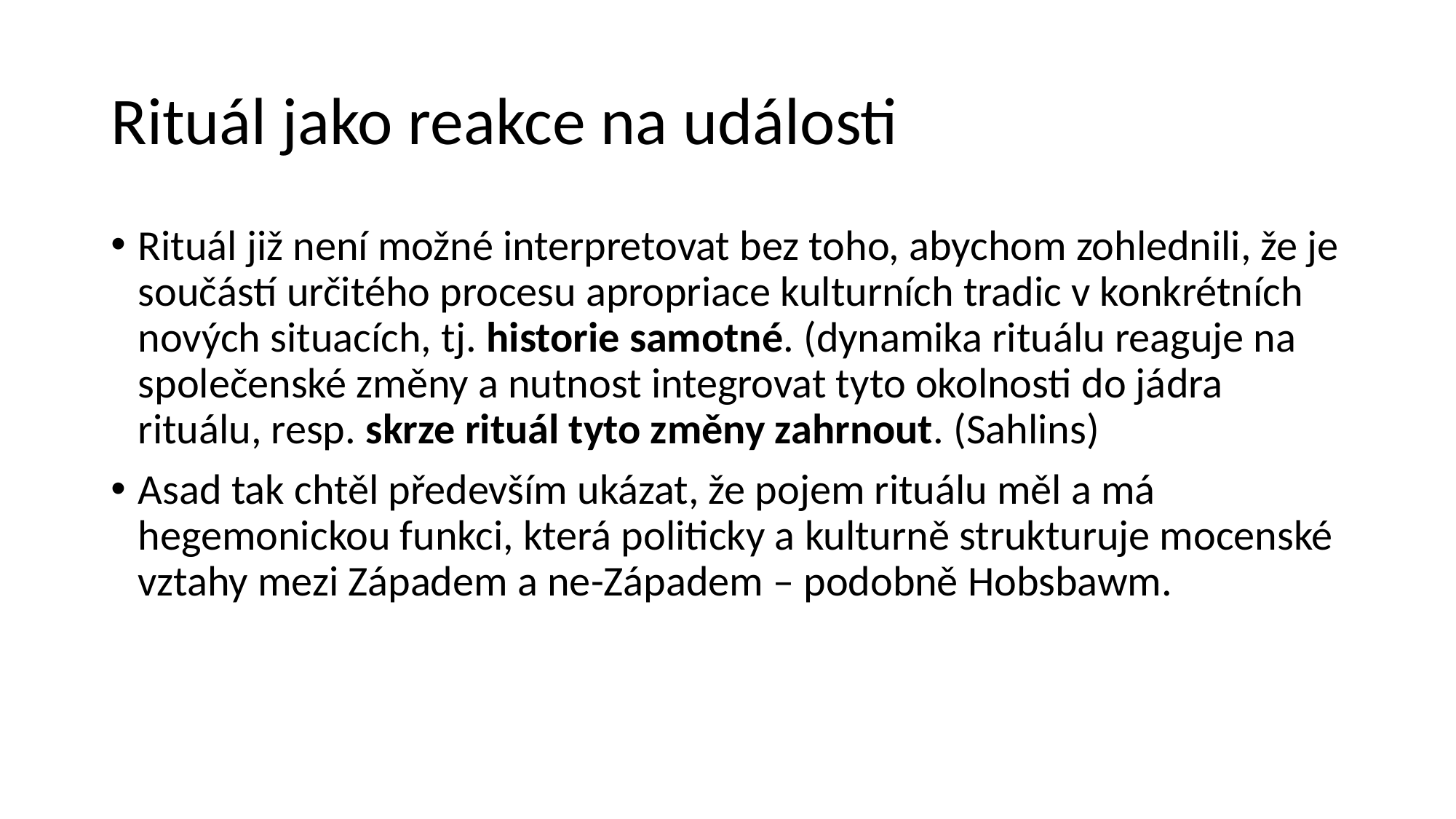

# Rituál jako reakce na události
Rituál již není možné interpretovat bez toho, abychom zohlednili, že je součástí určitého procesu apropriace kulturních tradic v konkrétních nových situacích, tj. historie samotné. (dynamika rituálu reaguje na společenské změny a nutnost integrovat tyto okolnosti do jádra rituálu, resp. skrze rituál tyto změny zahrnout. (Sahlins)
Asad tak chtěl především ukázat, že pojem rituálu měl a má hegemonickou funkci, která politicky a kulturně strukturuje mocenské vztahy mezi Západem a ne-Západem – podobně Hobsbawm.